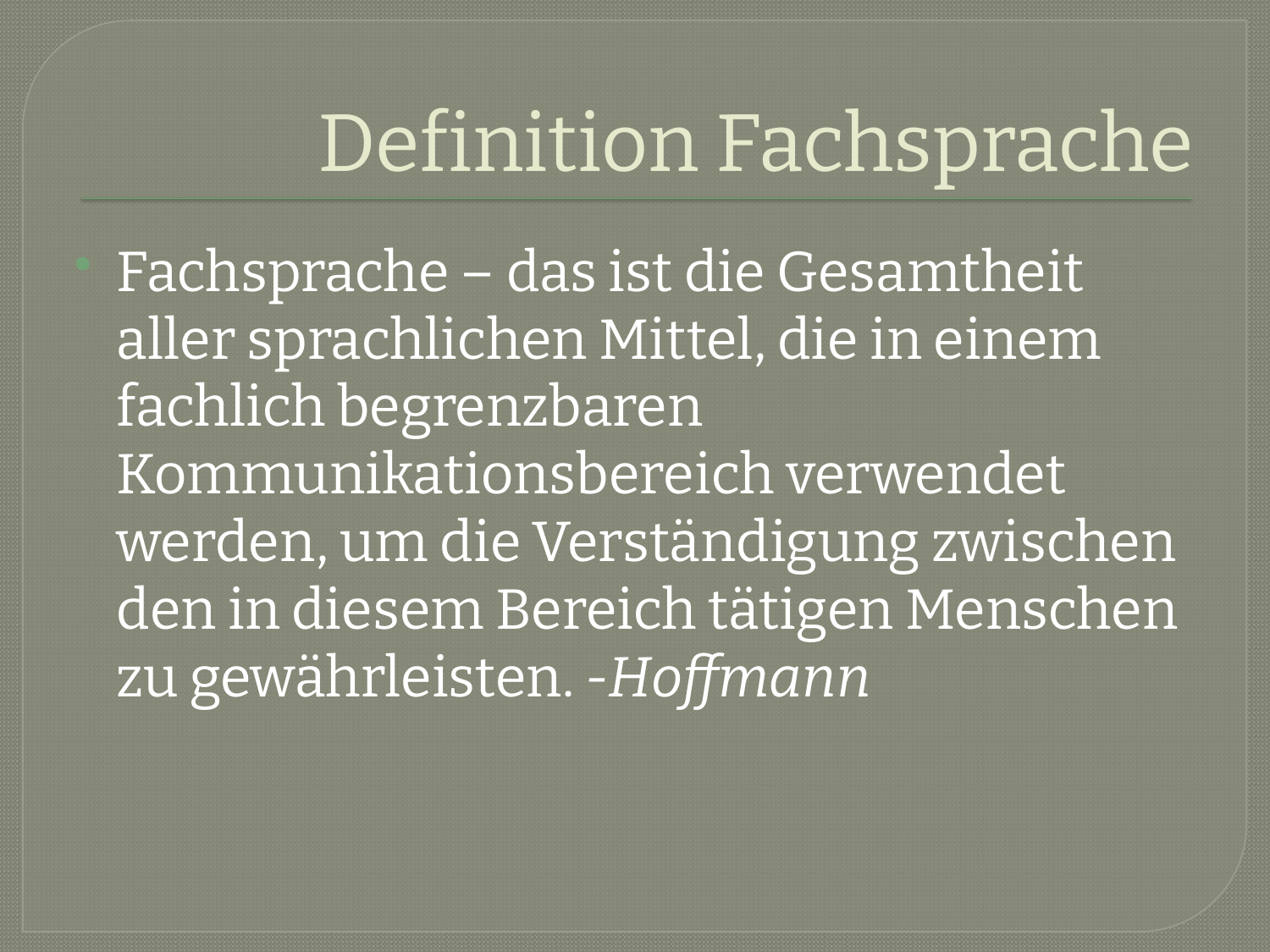

# Definition Fachsprache
Fachsprache – das ist die Gesamtheit aller sprachlichen Mittel, die in einem fachlich begrenzbaren Kommunikationsbereich verwendet werden, um die Verständigung zwischen den in diesem Bereich tätigen Menschen zu gewährleisten. -Hoffmann